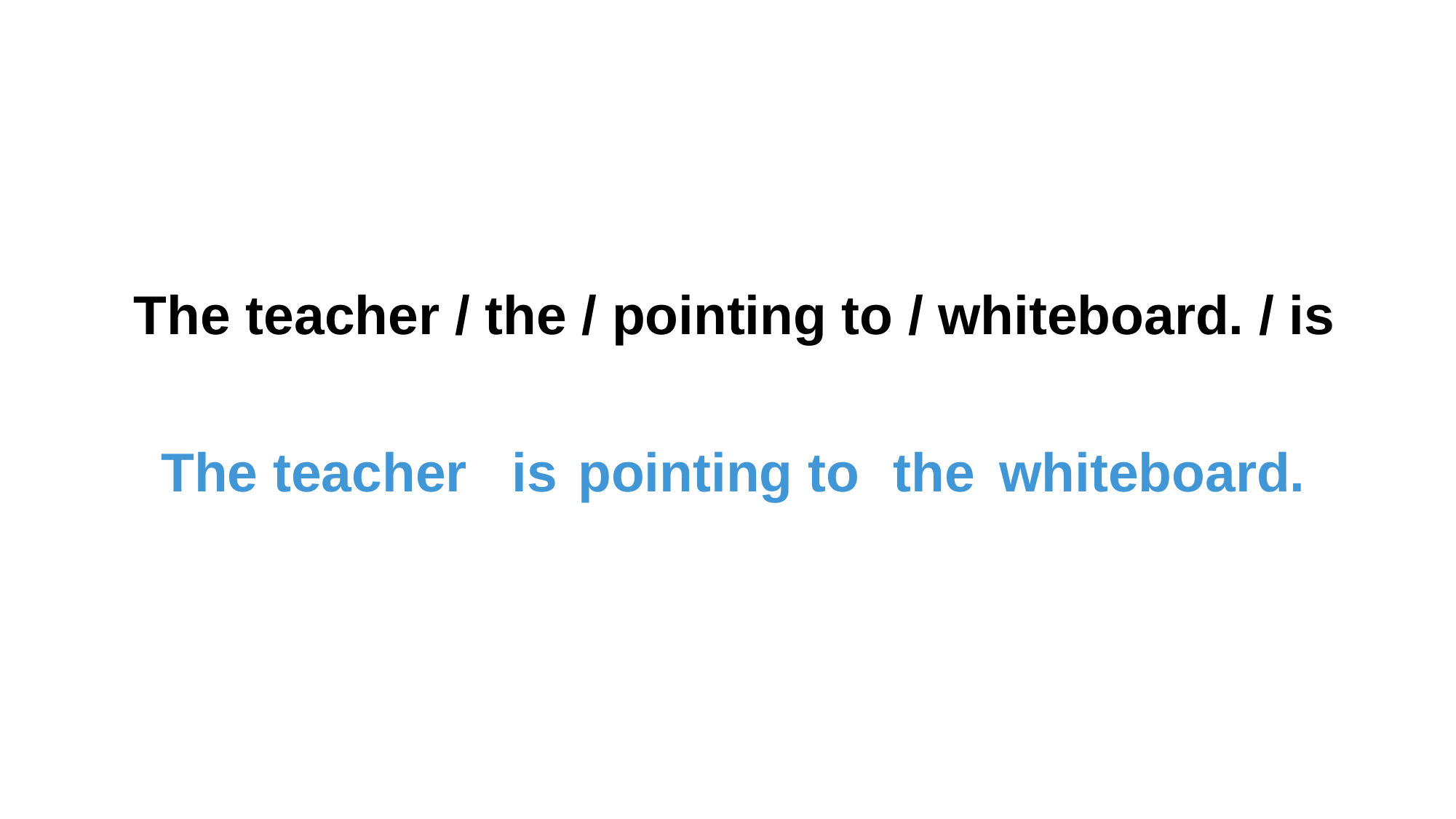

The teacher / the / pointing to / whiteboard. / is
is
pointing to
the
whiteboard.
The teacher